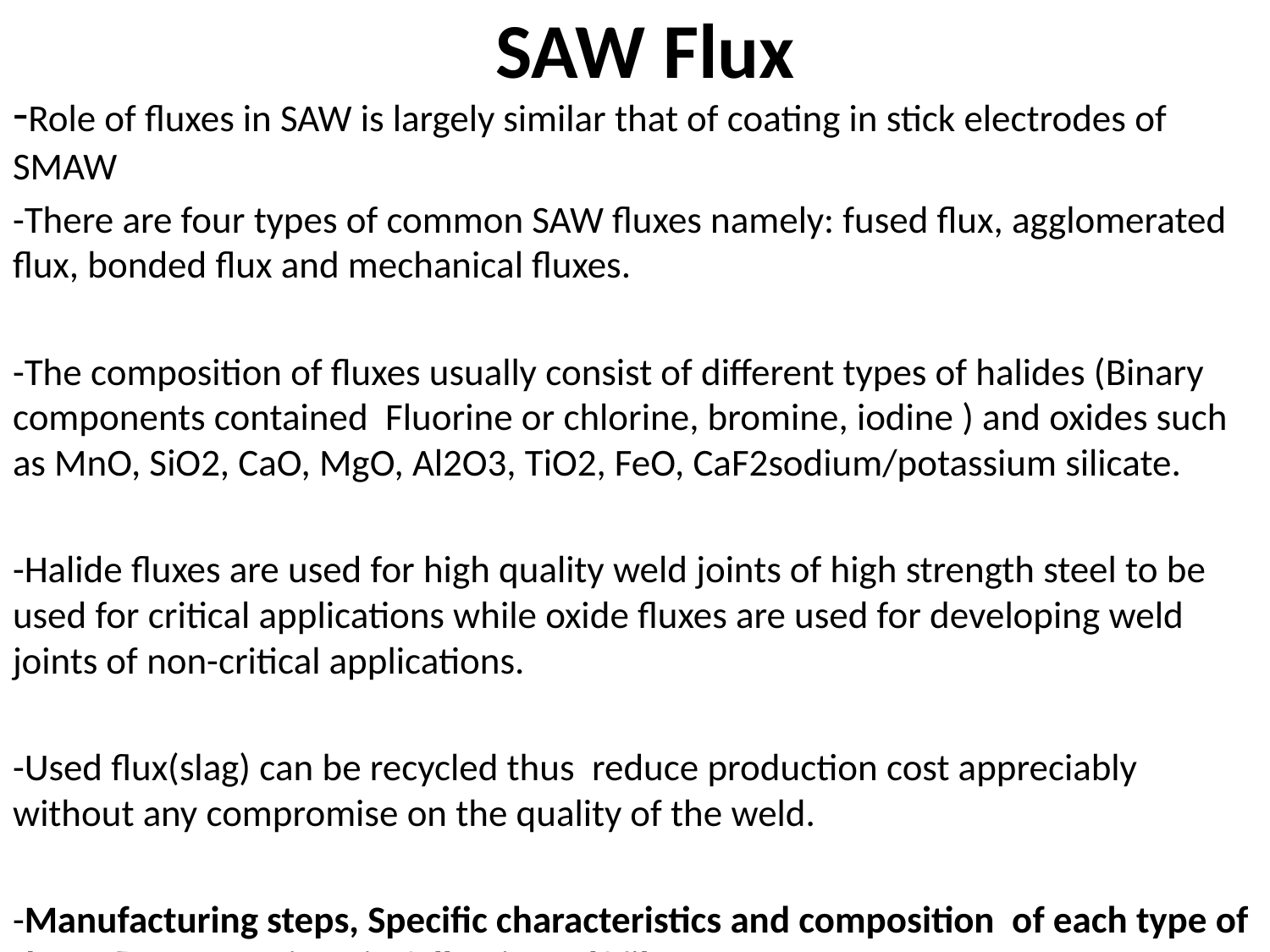

# SAW Flux
-Role of fluxes in SAW is largely similar that of coating in stick electrodes of SMAW
-There are four types of common SAW fluxes namely: fused flux, agglomerated flux, bonded flux and mechanical fluxes.

-The composition of fluxes usually consist of different types of halides (Binary components contained  Fluorine or chlorine, bromine, iodine ) and oxides such as MnO, SiO2, CaO, MgO, Al2O3, TiO2, FeO, CaF2sodium/potassium silicate.

-Halide fluxes are used for high quality weld joints of high strength steel to be used for critical applications while oxide fluxes are used for developing weld joints of non-critical applications.

-Used flux(slag) can be recycled thus  reduce production cost appreciably without any compromise on the quality of the weld.

-Manufacturing steps, Specific characteristics and composition  of each type of these fluxes are given in following pdf file.